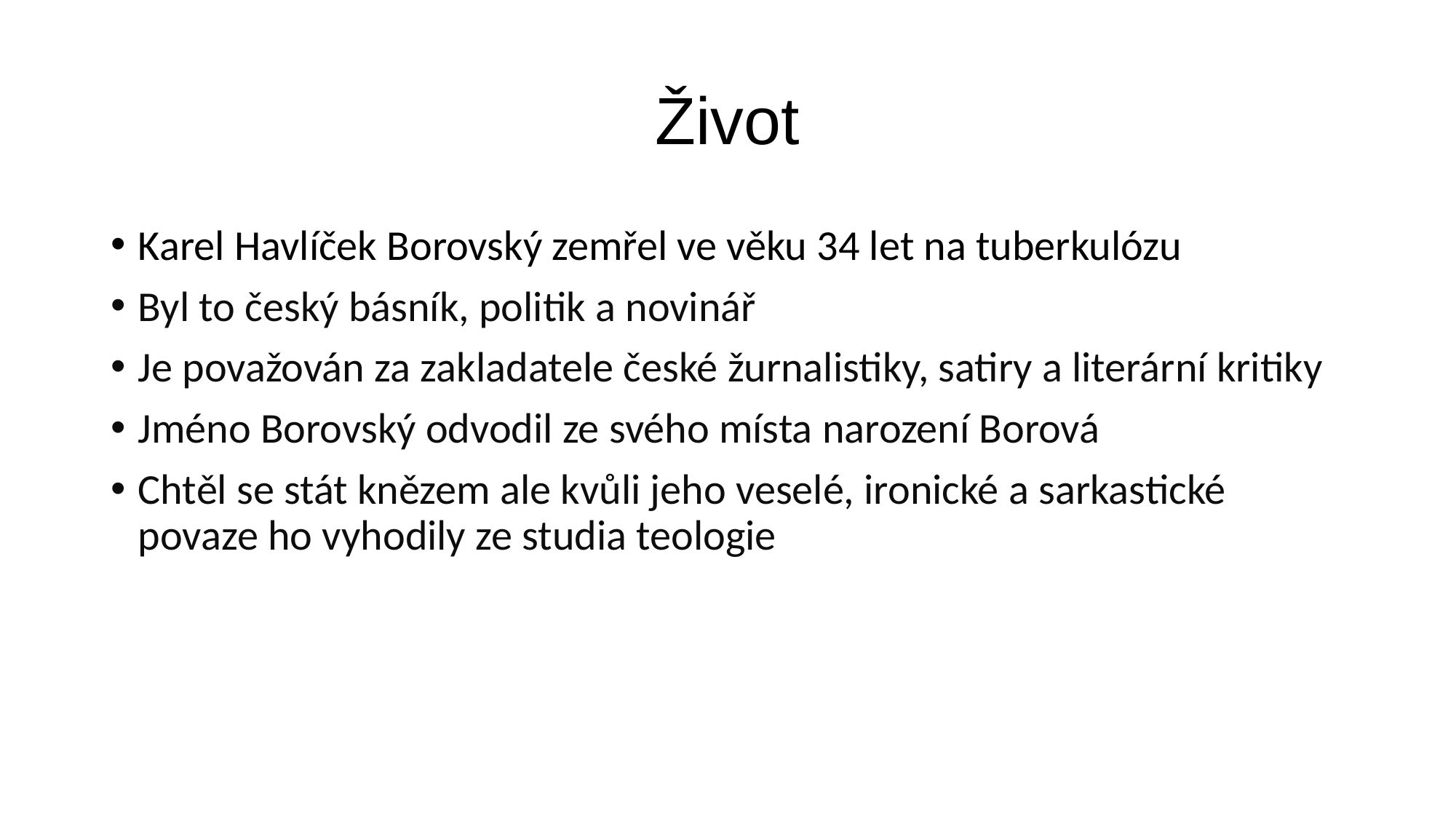

# Život
Karel Havlíček Borovský zemřel ve věku 34 let na tuberkulózu
Byl to český básník, politik a novinář
Je považován za zakladatele české žurnalistiky, satiry a literární kritiky
Jméno Borovský odvodil ze svého místa narození Borová
Chtěl se stát knězem ale kvůli jeho veselé, ironické a sarkastické povaze ho vyhodily ze studia teologie